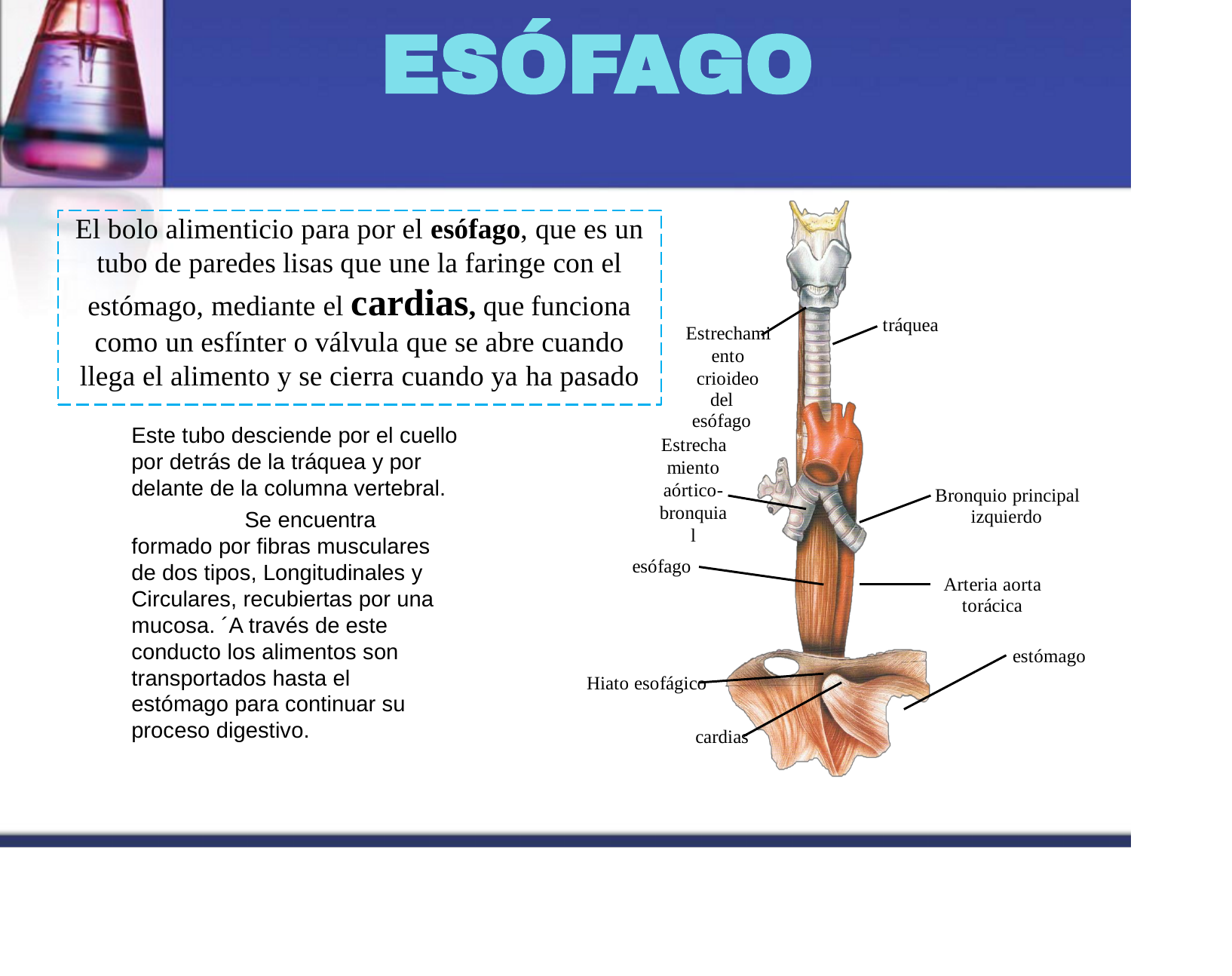

ESÓFAGO

El bolo alimenticio para por el esófago, que es un tubo de paredes lisas que une la faringe con el estómago, mediante el cardias, que funciona como un esfínter o válvula que se abre cuando llega el alimento y se cierra cuando ya ha pasado

tráquea
Estrechami
ento crioideo
del esófago

Este tubo desciende por el cuello
por detrás de la tráquea y por delante de la columna vertebral.
Se encuentra formado por fibras musculares de dos tipos, Longitudinales y Circulares, recubiertas por una mucosa. ´A través de este conducto los alimentos son transportados hasta el estómago para continuar su proceso digestivo.
Estrecha
miento aórtico- bronquial
Bronquio principal
izquierdo

esófago

Arteria aorta
torácica

estómago

Hiato esofágico

cardias